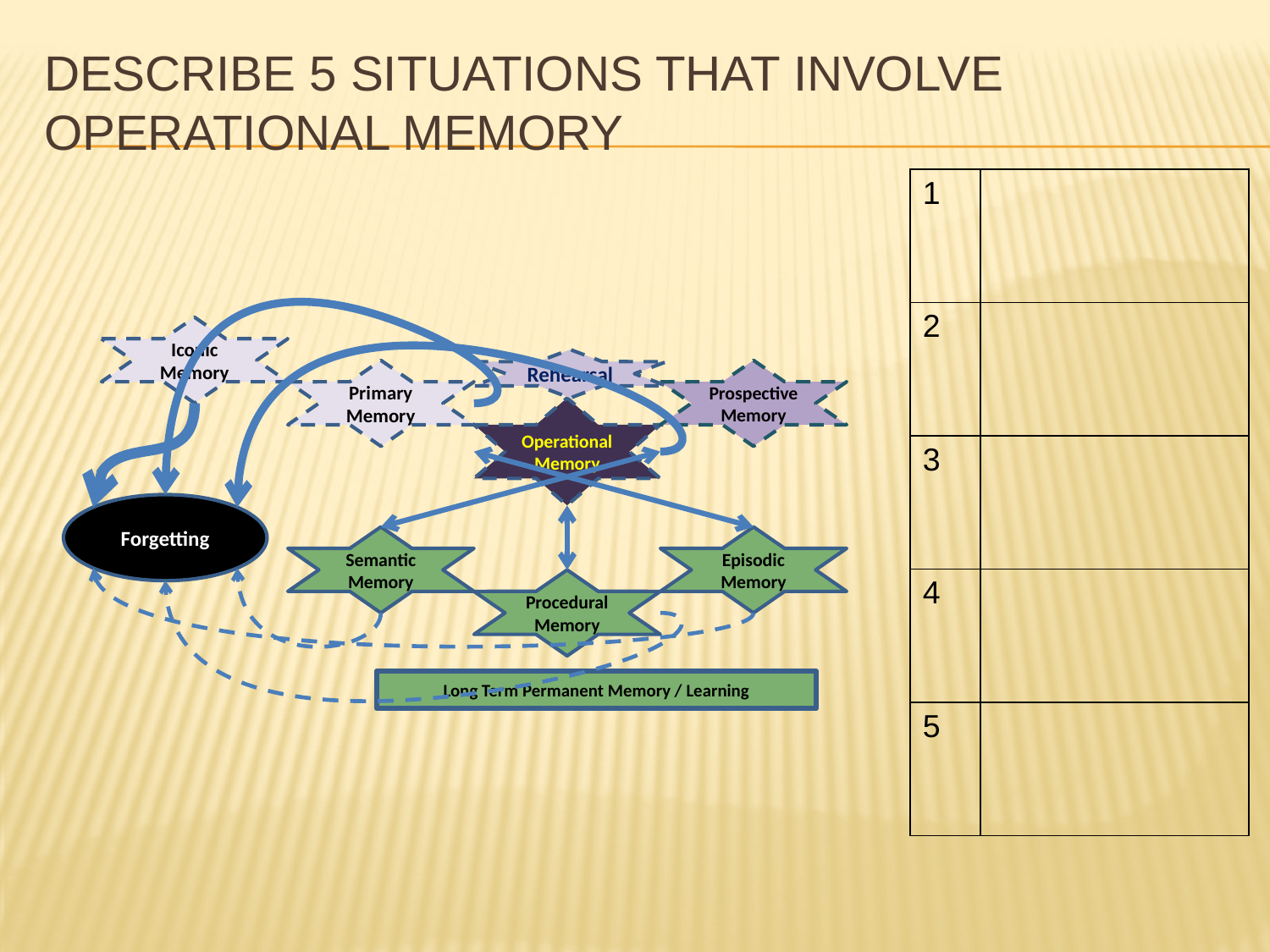

# Describe 5 situations that involve Operational Memory
| 1 |  |
| --- | --- |
| 2 |  |
| 3 |  |
| 4 |  |
| 5 |  |
Iconic Memory
Rehearsal
Primary Memory
Prospective Memory
Operational Memory
Forgetting
Semantic Memory
Episodic Memory
Procedural Memory
Long Term Permanent Memory / Learning